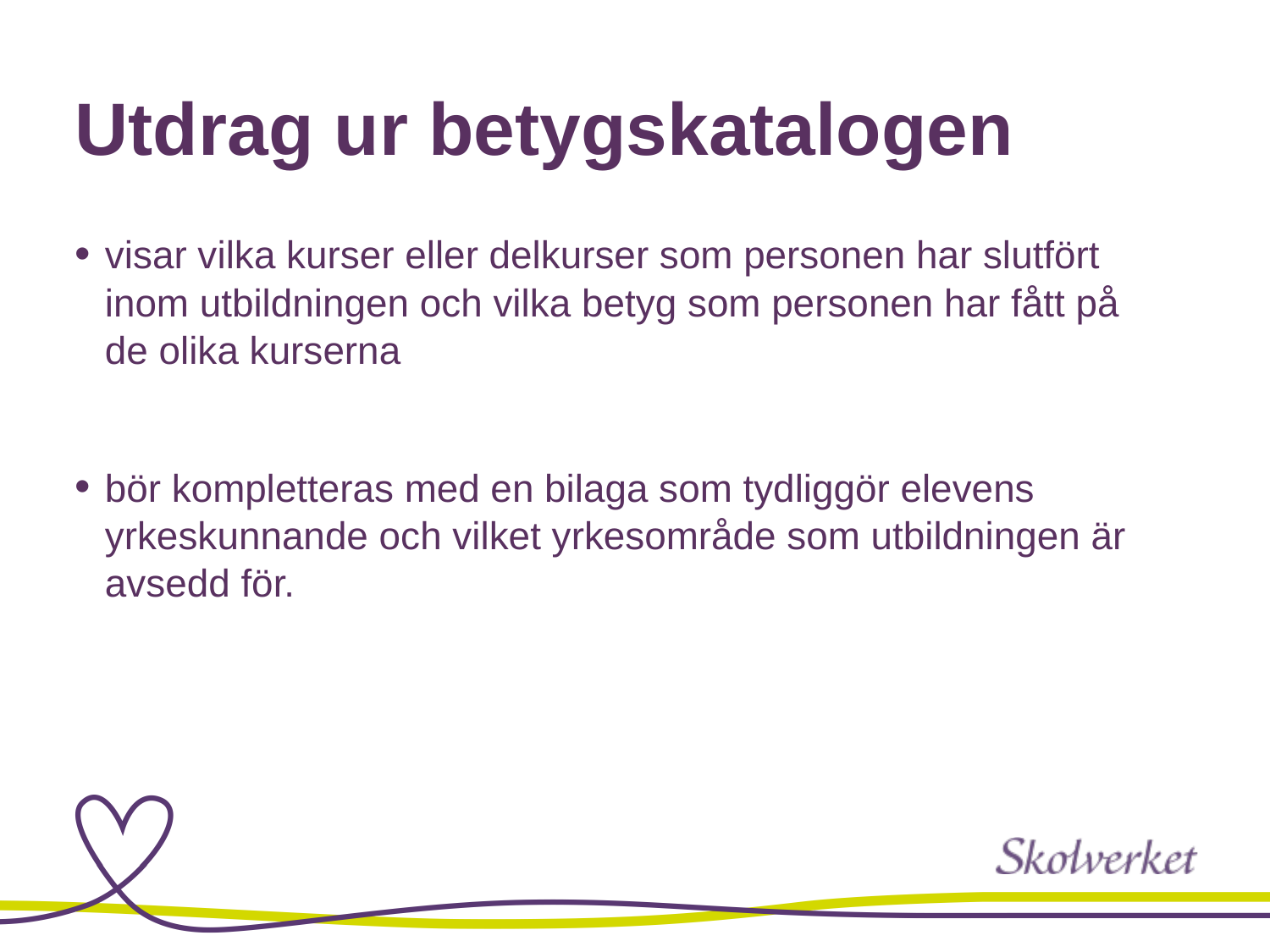

# Utdrag ur betygskatalogen
visar vilka kurser eller delkurser som personen har slutfört inom utbildningen och vilka betyg som personen har fått på de olika kurserna

bör kompletteras med en bilaga som tydliggör elevens yrkeskunnande och vilket yrkesområde som utbildningen är avsedd för.